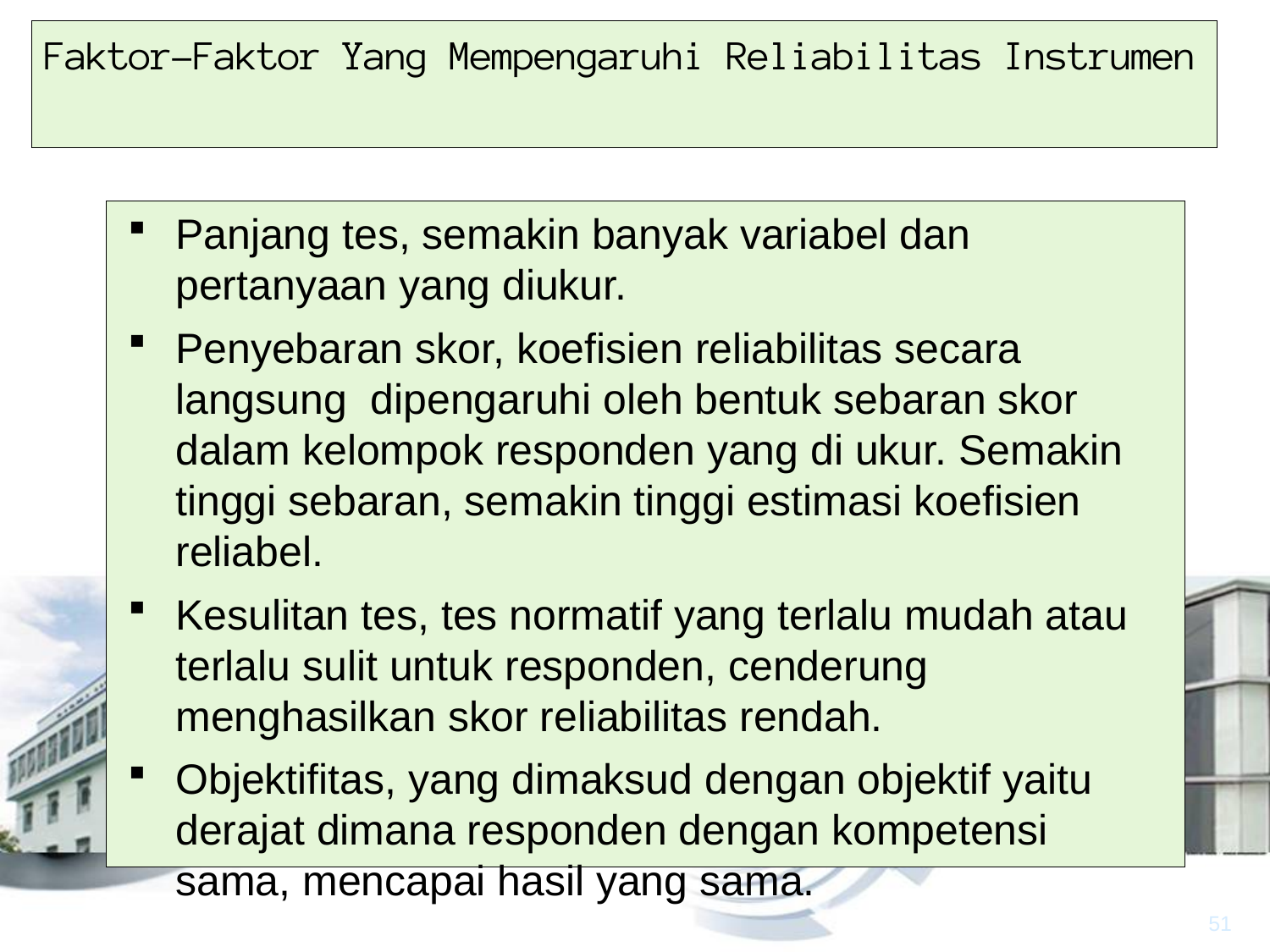

# Faktor-Faktor Yang Mempengaruhi Reliabilitas Instrumen
Panjang tes, semakin banyak variabel dan pertanyaan yang diukur.
Penyebaran skor, koefisien reliabilitas secara langsung  dipengaruhi oleh bentuk sebaran skor dalam kelompok responden yang di ukur. Semakin tinggi sebaran, semakin tinggi estimasi koefisien reliabel.
Kesulitan tes, tes normatif yang terlalu mudah atau terlalu sulit untuk responden, cenderung menghasilkan skor reliabilitas rendah.
Objektifitas, yang dimaksud dengan objektif yaitu derajat dimana responden dengan kompetensi sama, mencapai hasil yang sama.
51